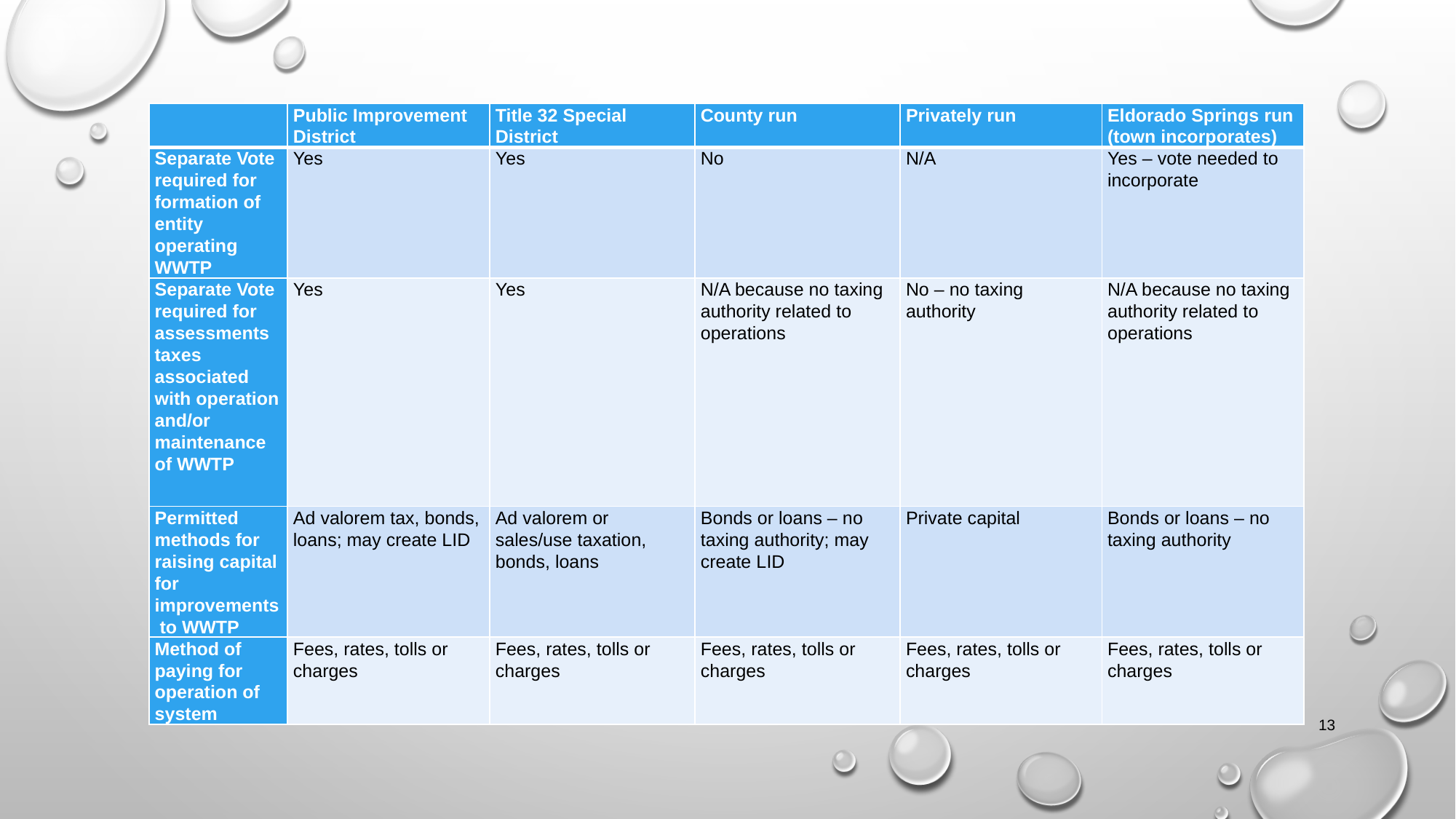

|  | Public Improvement District | Title 32 Special District | County run | Privately run | Eldorado Springs run (town incorporates) |
| --- | --- | --- | --- | --- | --- |
| Separate Vote required for formation of entity operating WWTP | Yes | Yes | No | N/A | Yes – vote needed to incorporate |
| Separate Vote required for assessments taxes associated with operation and/or maintenance of WWTP | Yes | Yes | N/A because no taxing authority related to operations | No – no taxing authority | N/A because no taxing authority related to operations |
| Permitted methods for raising capital for improvements to WWTP | Ad valorem tax, bonds, loans; may create LID | Ad valorem or sales/use taxation, bonds, loans | Bonds or loans – no taxing authority; may create LID | Private capital | Bonds or loans – no taxing authority |
| Method of paying for operation of system | Fees, rates, tolls or charges | Fees, rates, tolls or charges | Fees, rates, tolls or charges | Fees, rates, tolls or charges | Fees, rates, tolls or charges |
13